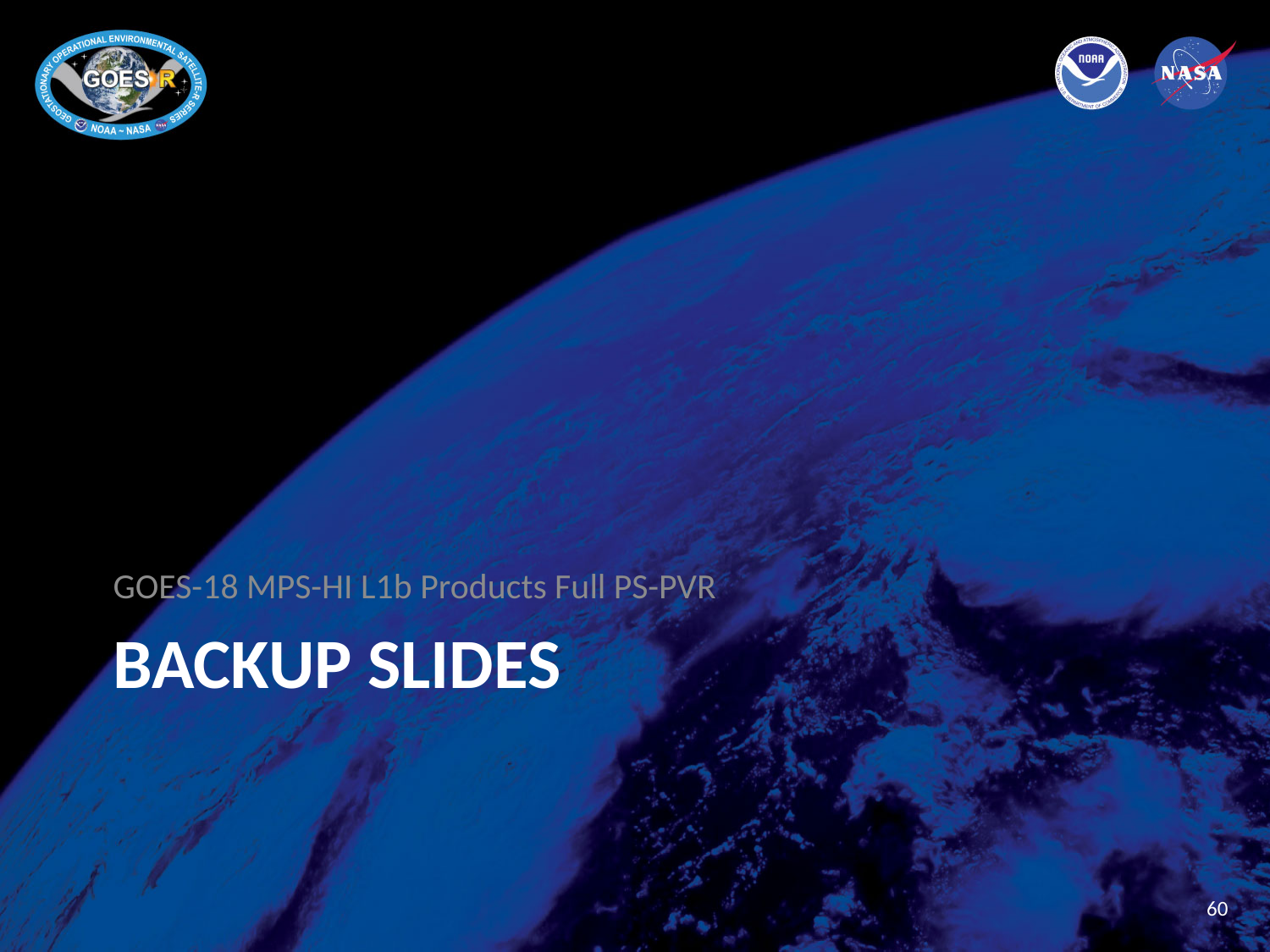

GOES-18 MPS-HI L1b Products Full PS-PVR
# Backup slides
60